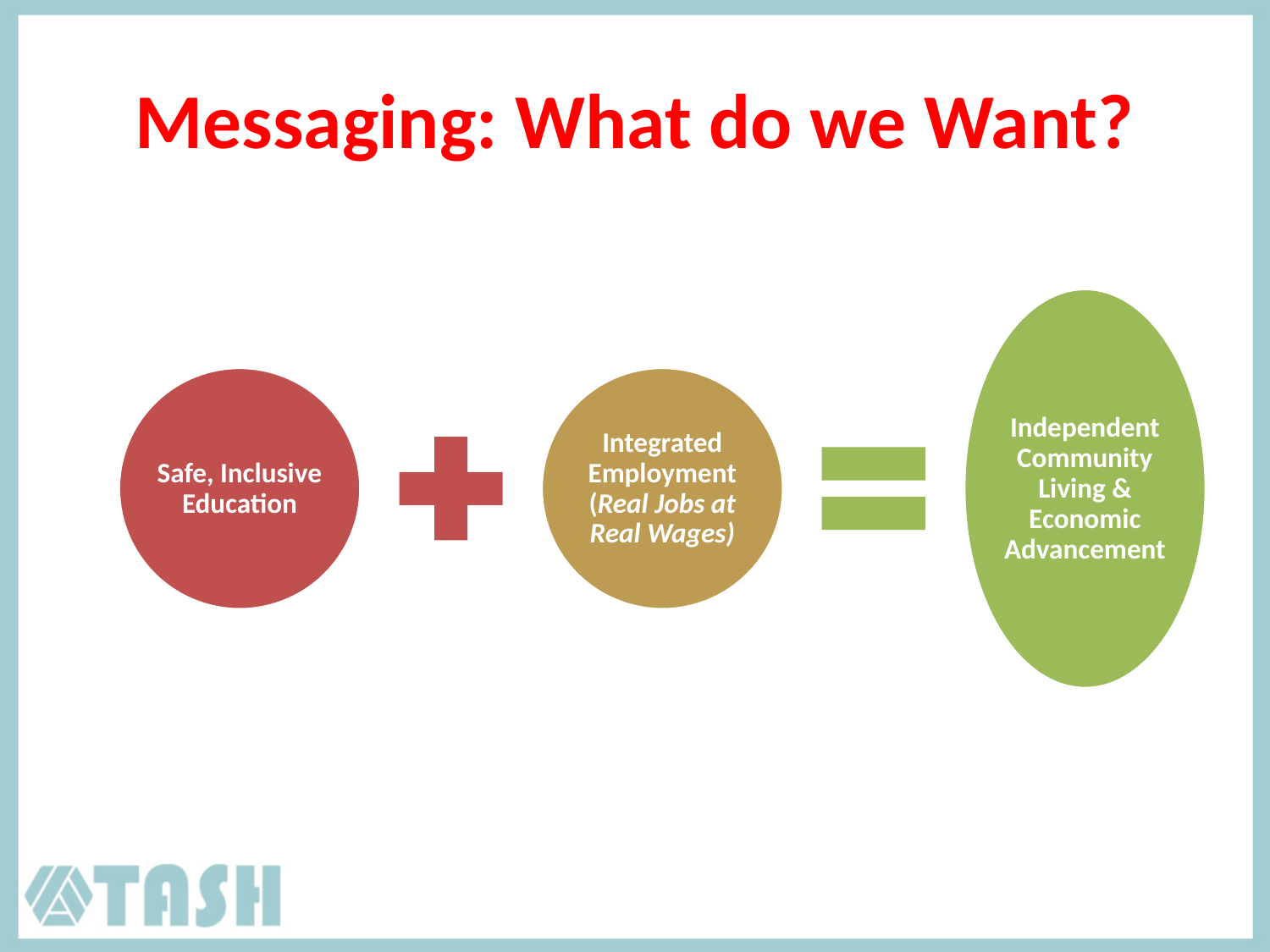

# Messaging: What do we Want?
Safe, Inclusive Education

Integrated Employment (Real Jobs at Real Wages)

Independent Community Living & Economic Advancement